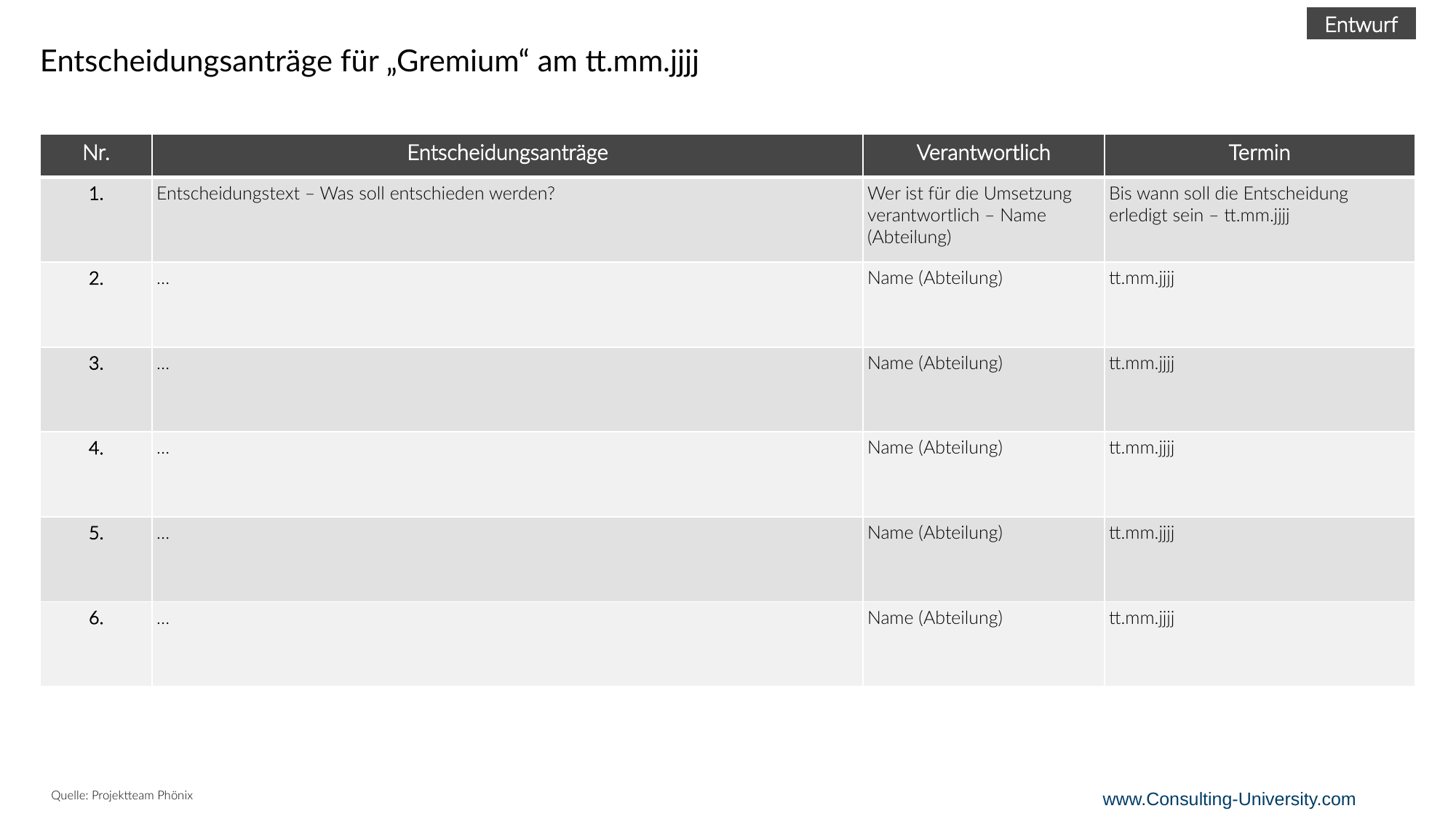

Entwurf
# Entscheidungsanträge für „Gremium“ am tt.mm.jjjj
| Nr. | Entscheidungsanträge | Verantwortlich | Termin |
| --- | --- | --- | --- |
| 1. | Entscheidungstext – Was soll entschieden werden? | Wer ist für die Umsetzung verantwortlich – Name (Abteilung) | Bis wann soll die Entscheidung erledigt sein – tt.mm.jjjj |
| 2. | … | Name (Abteilung) | tt.mm.jjjj |
| 3. | … | Name (Abteilung) | tt.mm.jjjj |
| 4. | … | Name (Abteilung) | tt.mm.jjjj |
| 5. | … | Name (Abteilung) | tt.mm.jjjj |
| 6. | … | Name (Abteilung) | tt.mm.jjjj |
Quelle: Projektteam Phönix